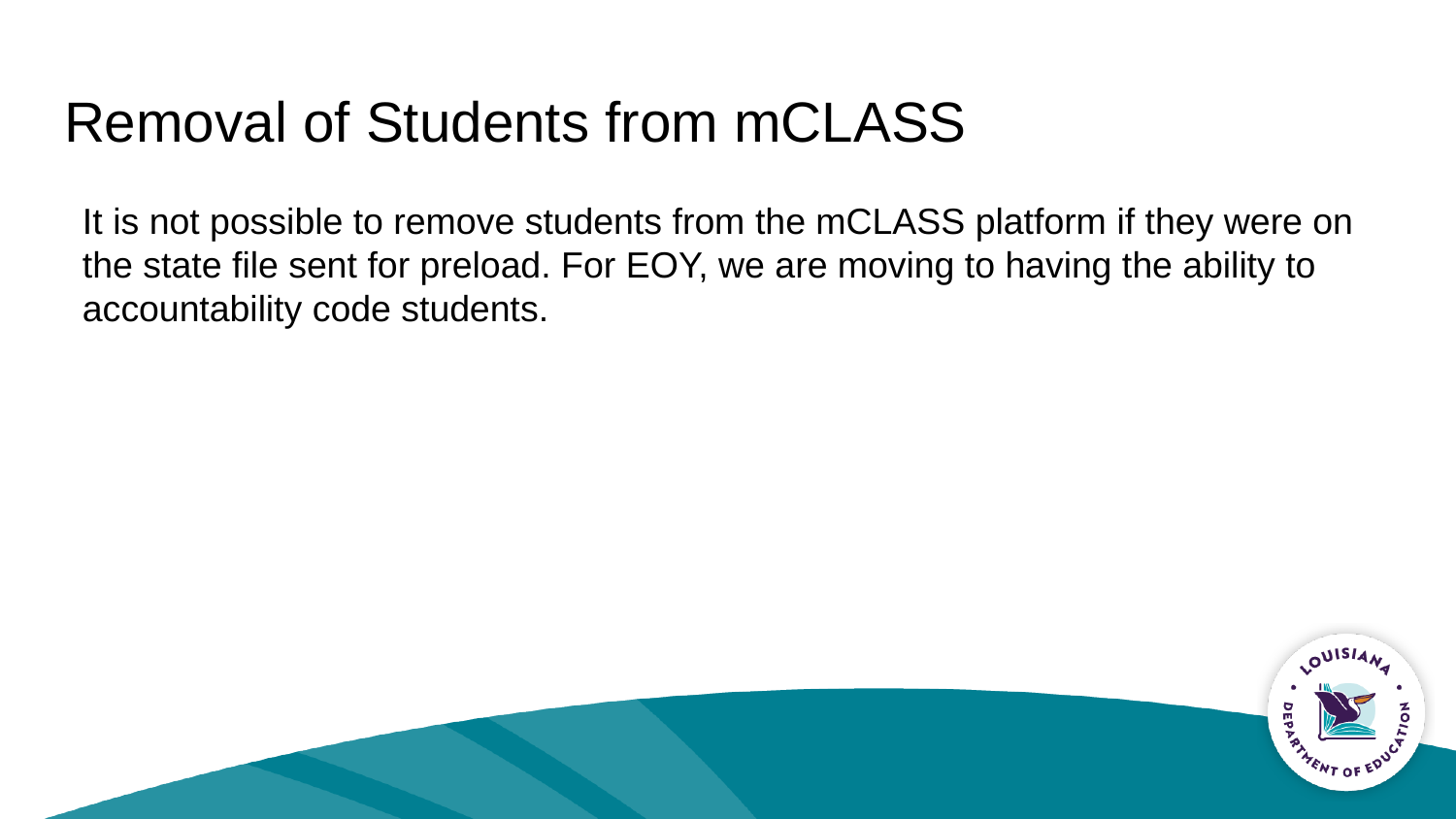

# Removal of Students from mCLASS
It is not possible to remove students from the mCLASS platform if they were on the state file sent for preload. For EOY, we are moving to having the ability to accountability code students.